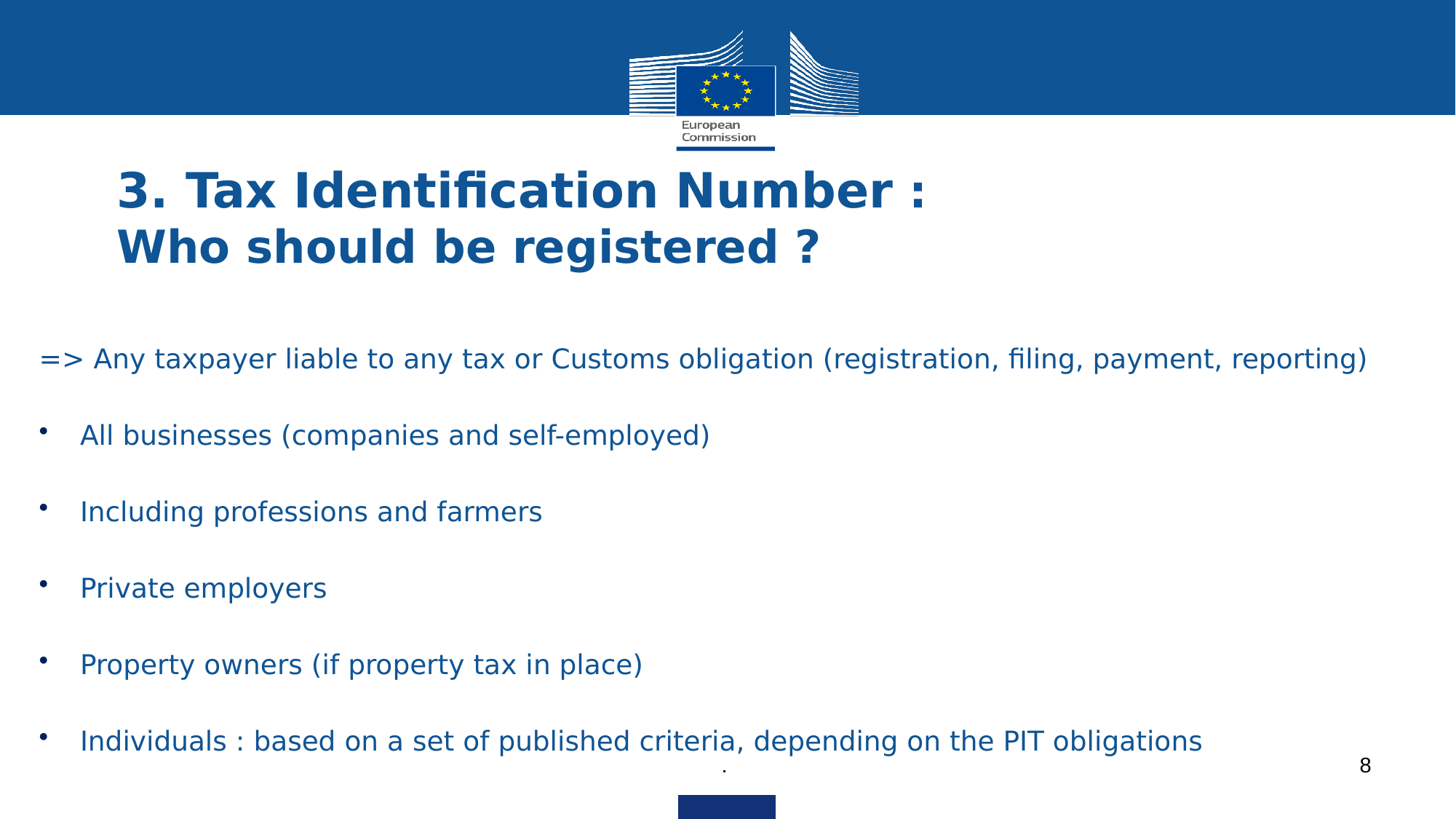

# 3. Tax Identification Number : Who should be registered ?

=> Any taxpayer liable to any tax or Customs obligation (registration, filing, payment, reporting)

All businesses (companies and self-employed)

Including professions and farmers

Private employers

Property owners (if property tax in place)

Individuals : based on a set of published criteria, depending on the PIT obligations
.
8